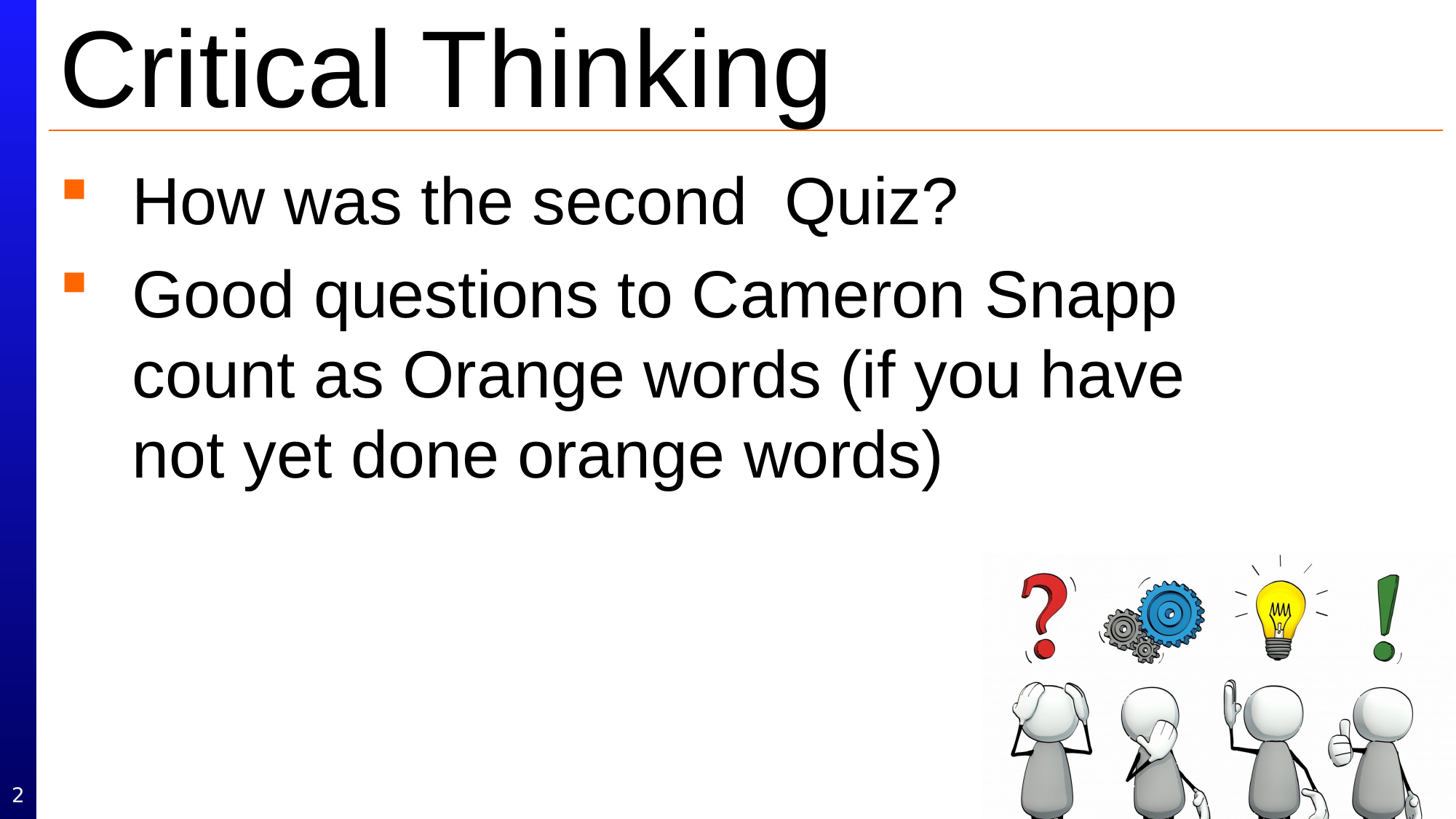

# Critical Thinking
How was the second  Quiz?
Good questions to Cameron Snapp count as Orange words (if you have not yet done orange words)
2